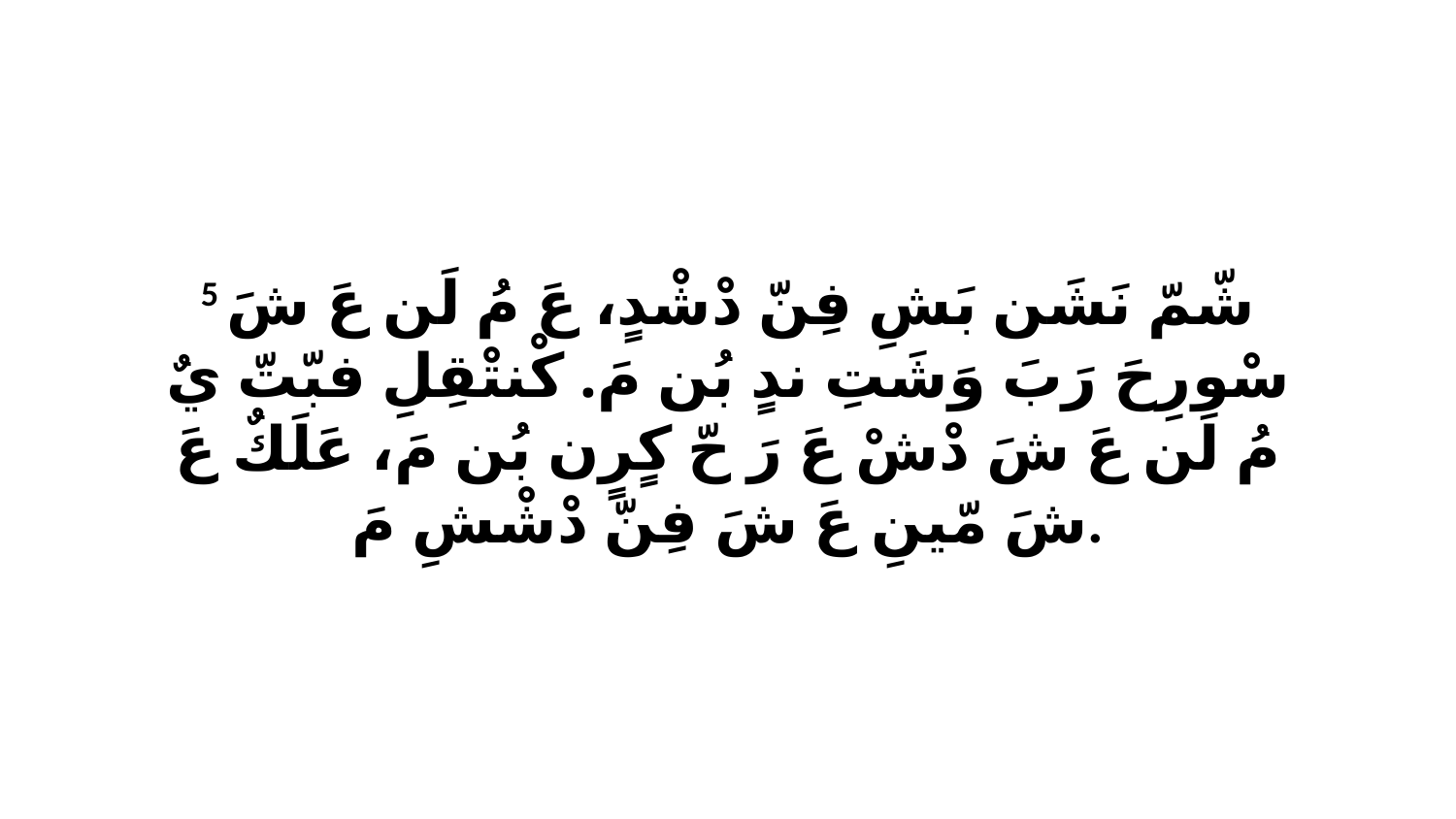

5 شّمّ نَشَن بَشِ فِنّ دْشْدٍ، عَ مُ لَن عَ شَ سْورِحَ رَبَ وَشَتِ ندٍ بُن مَ. كْنتْقِلِ فبّتّ يٌ مُ لَن عَ شَ دْشْ عَ رَ حّ كٍرٍن بُن مَ، عَلَكٌ عَ شَ مّينِ عَ شَ فِنّ دْشْشِ مَ.